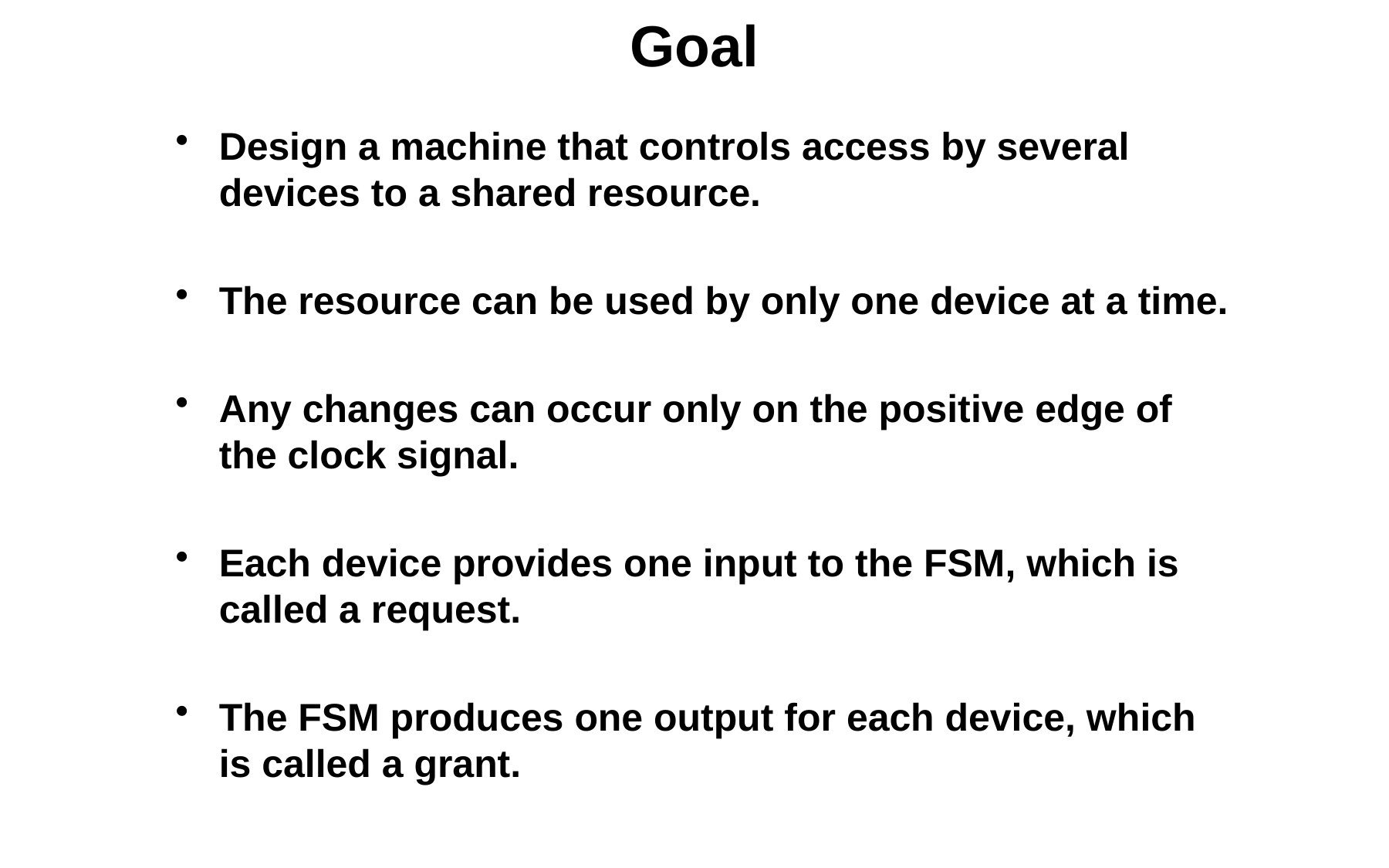

# Goal
Design a machine that controls access by several devices to a shared resource.

The resource can be used by only one device at a time.

Any changes can occur only on the positive edge of the clock signal.

Each device provides one input to the FSM, which is called a request.

The FSM produces one output for each device, which is called a grant.